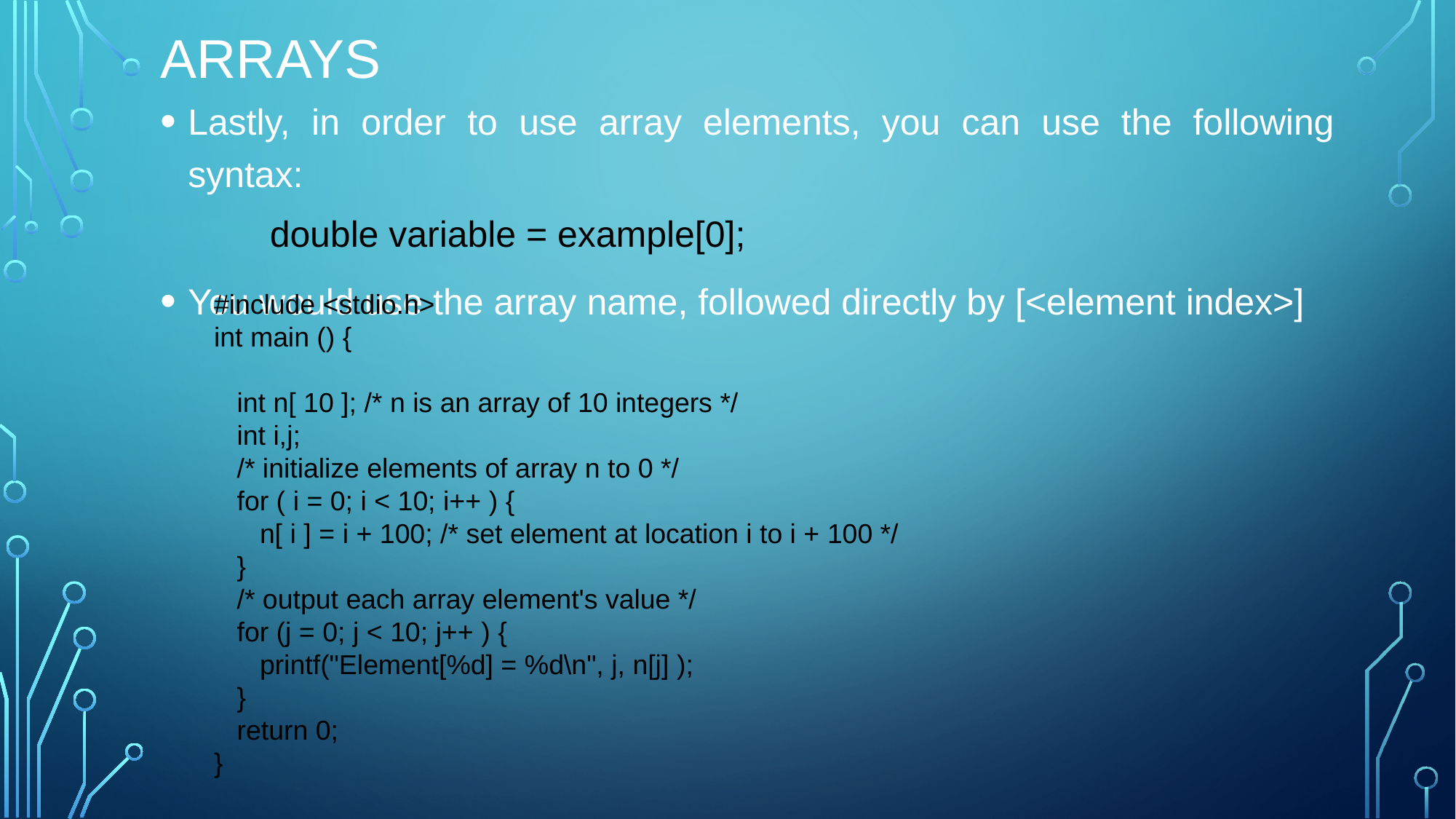

# Arrays
Lastly, in order to use array elements, you can use the following syntax:
double variable = example[0];
You would use the array name, followed directly by [<element index>]

#include <stdio.h>
int main () {

   int n[ 10 ]; /* n is an array of 10 integers */
   int i,j;
   /* initialize elements of array n to 0 */
   for ( i = 0; i < 10; i++ ) {
      n[ i ] = i + 100; /* set element at location i to i + 100 */
   }
   /* output each array element's value */
   for (j = 0; j < 10; j++ ) {
      printf("Element[%d] = %d\n", j, n[j] );
   }
   return 0;
}